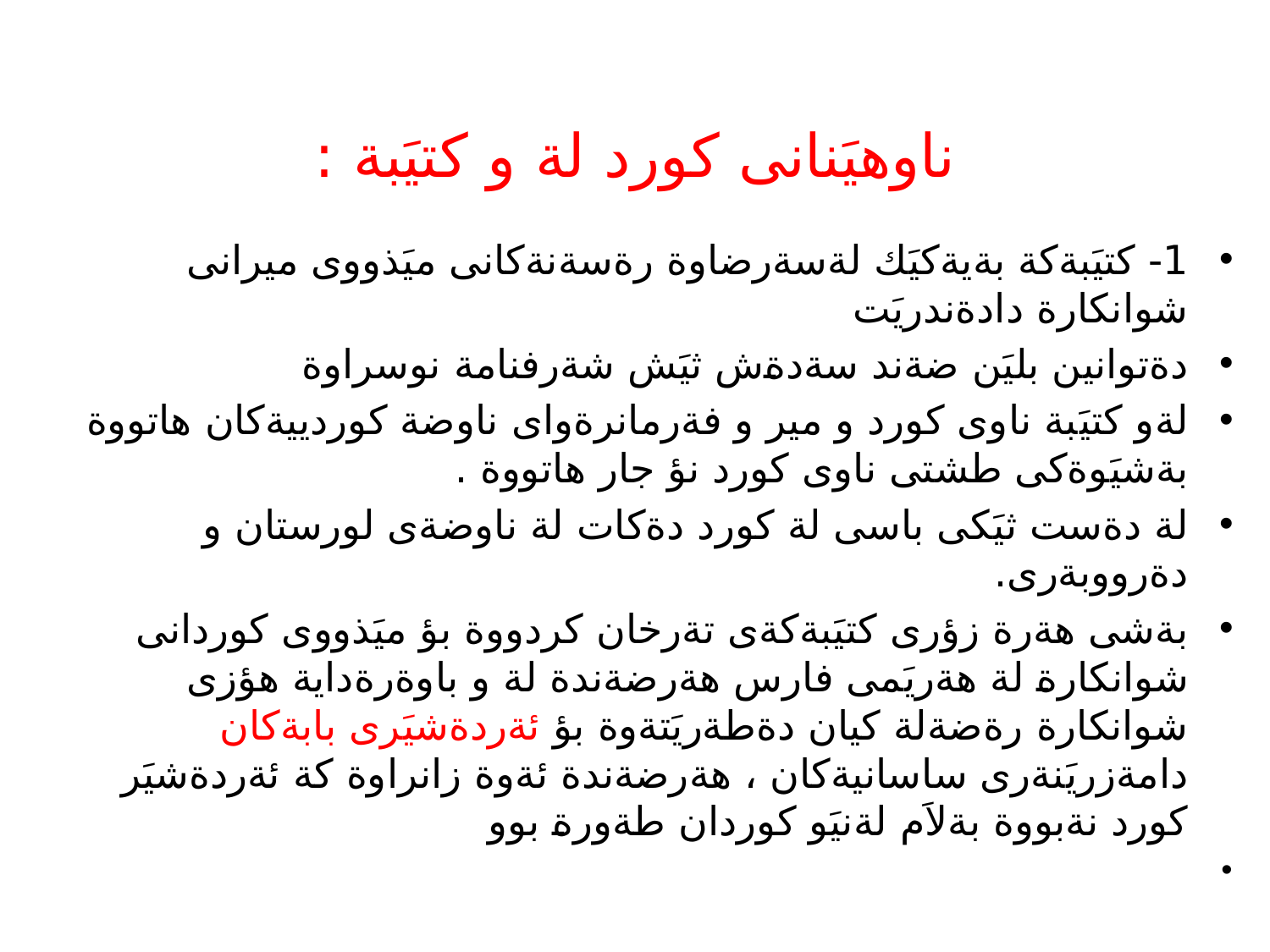

# ناوهيَنانى كورد لة و كتيَبة :
1- كتيَبةكة بةيةكيَك لةسةرضاوة رةسةنةكانى ميَذووى ميرانى شوانكارة دادةندريَت
دةتوانين بليَن ضةند سةدةش ثيَش شةرفنامة نوسراوة
لةو كتيَبة ناوى كورد و مير و فةرمانرةواى ناوضة كوردييةكان هاتووة بةشيَوةكى طشتى ناوى كورد نؤ جار هاتووة .
لة دةست ثيَكى باسى لة كورد دةكات لة ناوضةى لورستان و دةرووبةرى.
بةشى هةرة زؤرى كتيَبةكةى تةرخان كردووة بؤ ميَذووى كوردانى شوانكارة لة هةريَمى فارس هةرضةندة لة و باوةرةداية هؤزى شوانكارة رةضةلة كيان دةطةريَتةوة بؤ ئةردةشيَرى بابةكان دامةزريَنةرى ساسانيةكان ، هةرضةندة ئةوة زانراوة كة ئةردةشيَر كورد نةبووة بةلاَم لةنيَو كوردان طةورة بوو